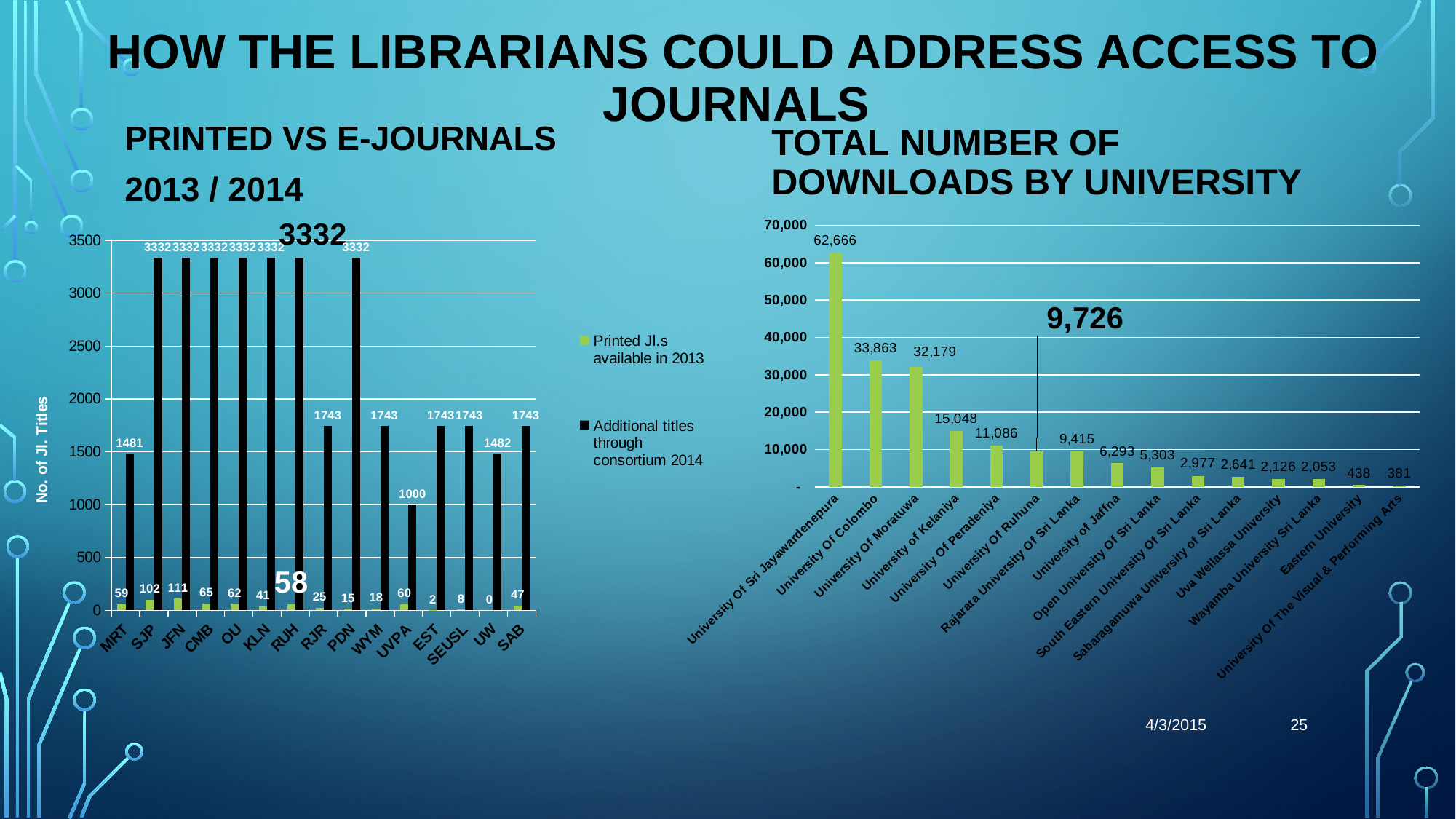

# How the Librarians could address access to journals
Total number of downloads by university
Printed vs e-journals
2013 / 2014

### Chart

| Category | Total |
|---|---|
| University Of Sri Jayawardenepura | 62666.0 |
| University Of Colombo | 33863.0 |
| University Of Moratuwa | 32179.0 |
| University of Kelaniya | 15048.0 |
| University Of Peradeniya | 11086.0 |
| University Of Ruhuna | 9726.0 |
| Rajarata University Of Sri Lanka | 9415.0 |
| University of Jaffna | 6293.0 |
| Open University Of Sri Lanka | 5303.0 |
| South Eastern University Of Sri Lanka | 2977.0 |
| Sabaragamuwa University of Sri Lanka | 2641.0 |
| Uva Wellassa University | 2126.0 |
| Wayamba University Sri Lanka | 2053.0 |
| Eastern University | 438.0 |
| University Of The Visual & Performing Arts | 381.0 |

### Chart

| Category | Printed Jl.s available in 2013 | Additional titles through consortium 2014 |
|---|---|---|
| MRT | 59.0 | 1481.0 |
| SJP | 102.0 | 3332.0 |
| JFN | 111.0 | 3332.0 |
| CMB | 65.0 | 3332.0 |
| OU | 62.0 | 3332.0 |
| KLN | 41.0 | 3332.0 |
| RUH | 58.0 | 3332.0 |
| RJR | 25.0 | 1743.0 |
| PDN | 15.0 | 3332.0 |
| WYM | 18.0 | 1743.0 |
| UVPA | 60.0 | 1000.0 |
| EST | 2.0 | 1743.0 |
| SEUSL | 8.0 | 1743.0 |
| UW | 0.0 | 1482.0 |
| SAB | 47.0 | 1743.0 |
25
4/3/2015